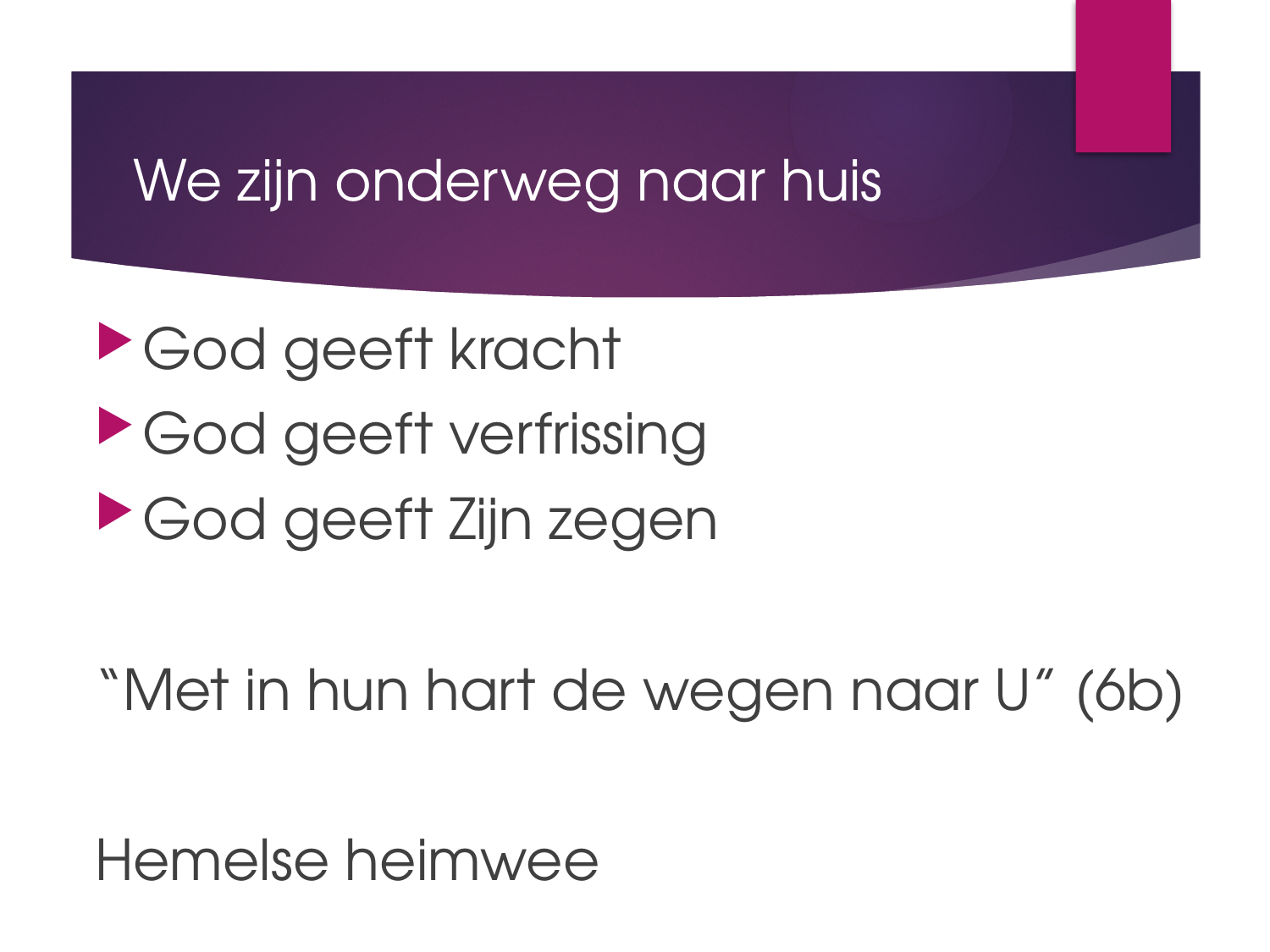

# We zijn onderweg naar huis
God geeft kracht
God geeft verfrissing
God geeft Zijn zegen

“Met in hun hart de wegen naar U” (6b)

Hemelse heimwee